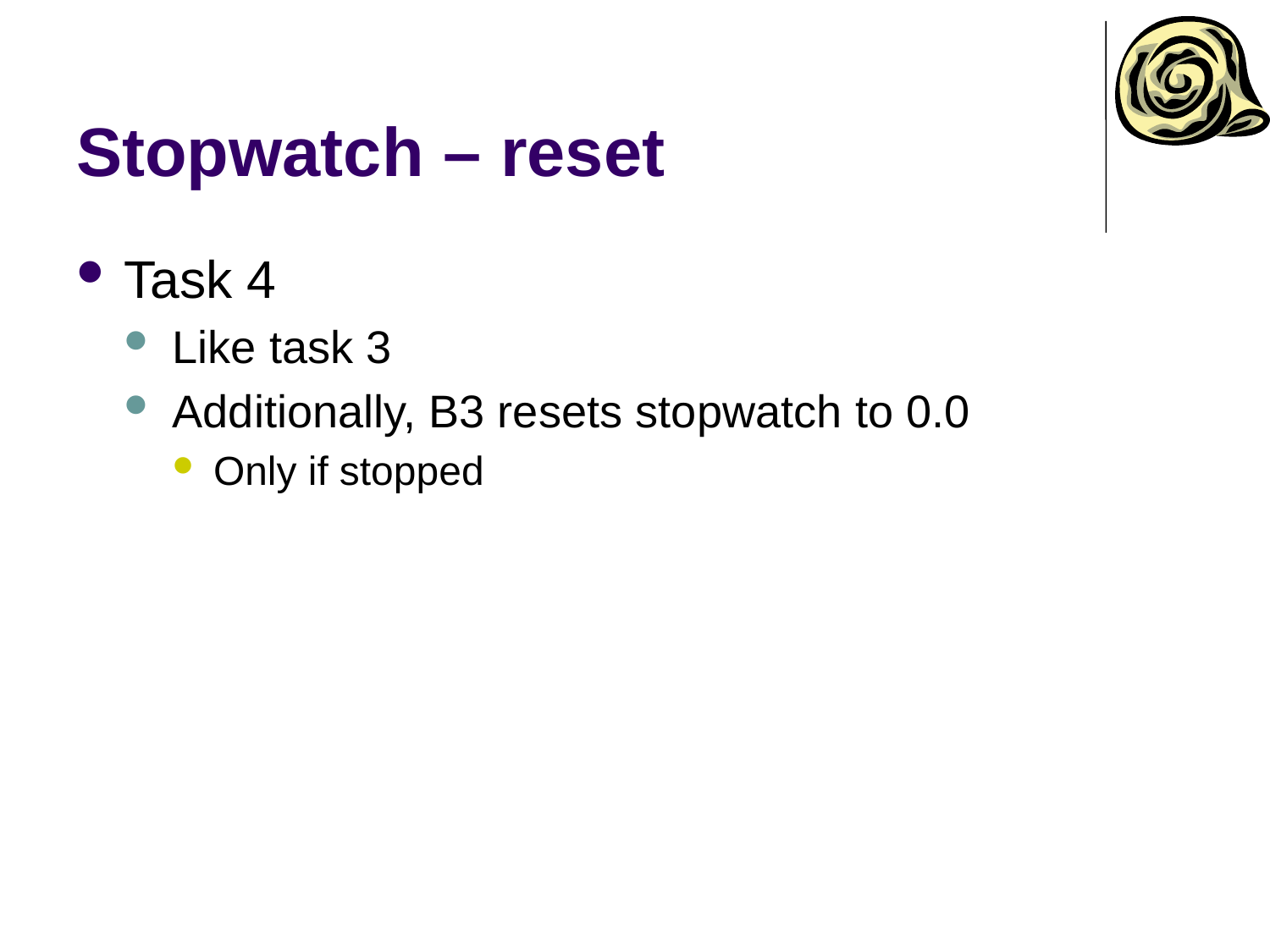

# Stopwatch – reset
Task 4
Like task 3
Additionally, B3 resets stopwatch to 0.0
Only if stopped